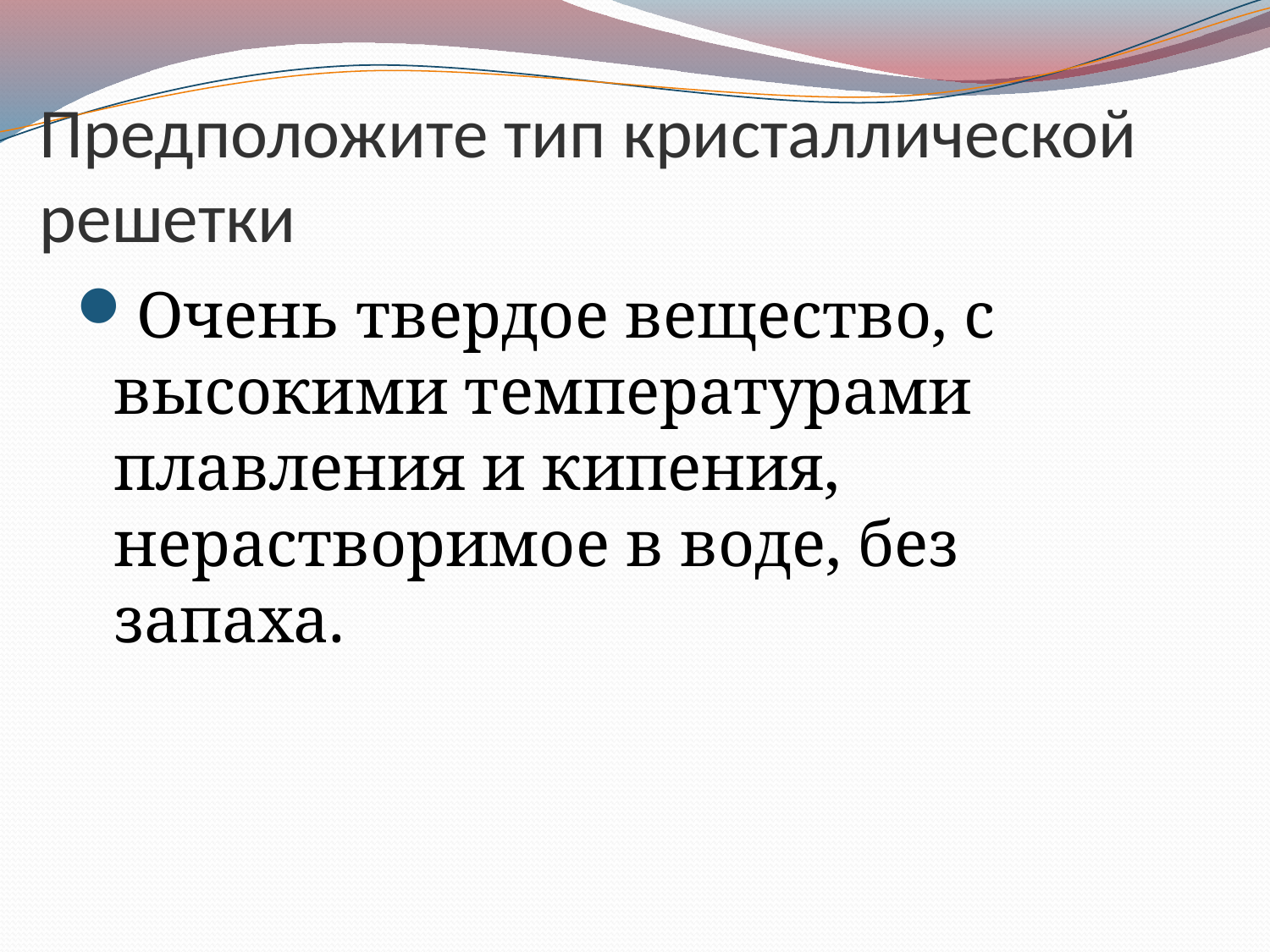

# Предположите тип кристаллической решетки
Очень твердое вещество, с высокими температурами плавления и кипения, нерастворимое в воде, без запаха.